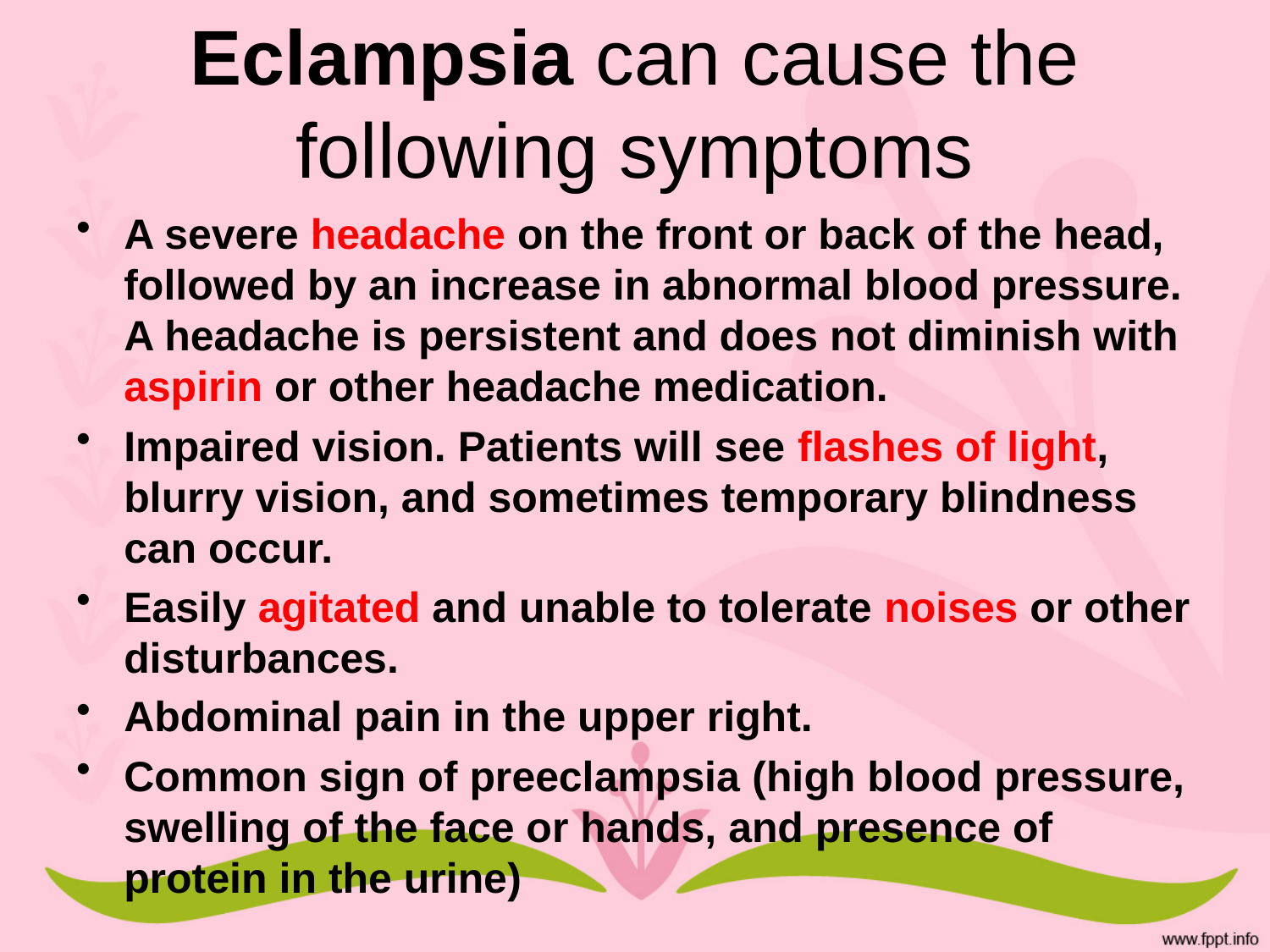

# Eclampsia can cause the following symptoms
A severe headache on the front or back of the head, followed by an increase in abnormal blood pressure. A headache is persistent and does not diminish with aspirin or other headache medication.
Impaired vision. Patients will see flashes of light, blurry vision, and sometimes temporary blindness can occur.
Easily agitated and unable to tolerate noises or other disturbances.
Abdominal pain in the upper right.
Common sign of preeclampsia (high blood pressure, swelling of the face or hands, and presence of protein in the urine)